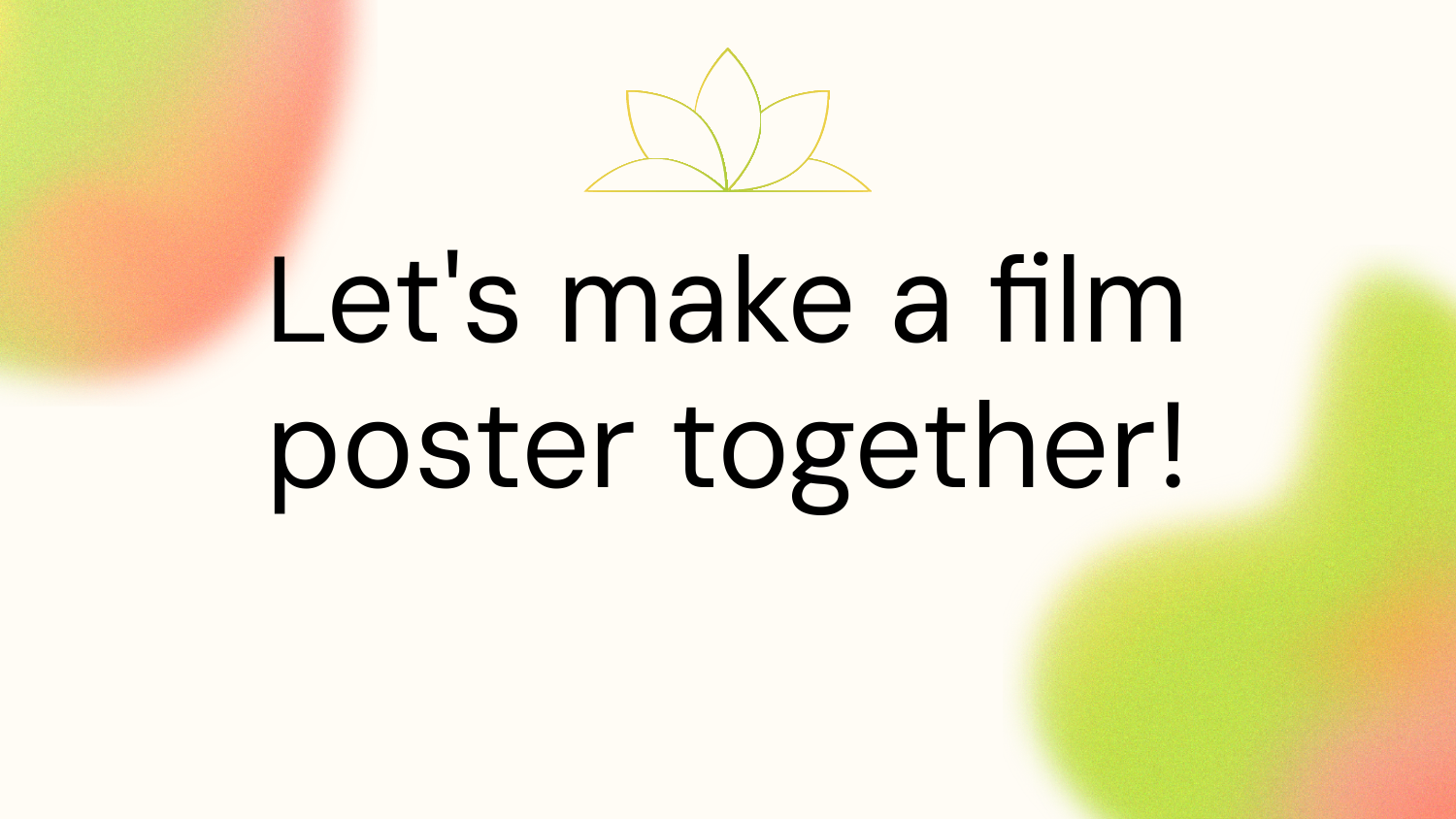

# Let's make a film poster together!